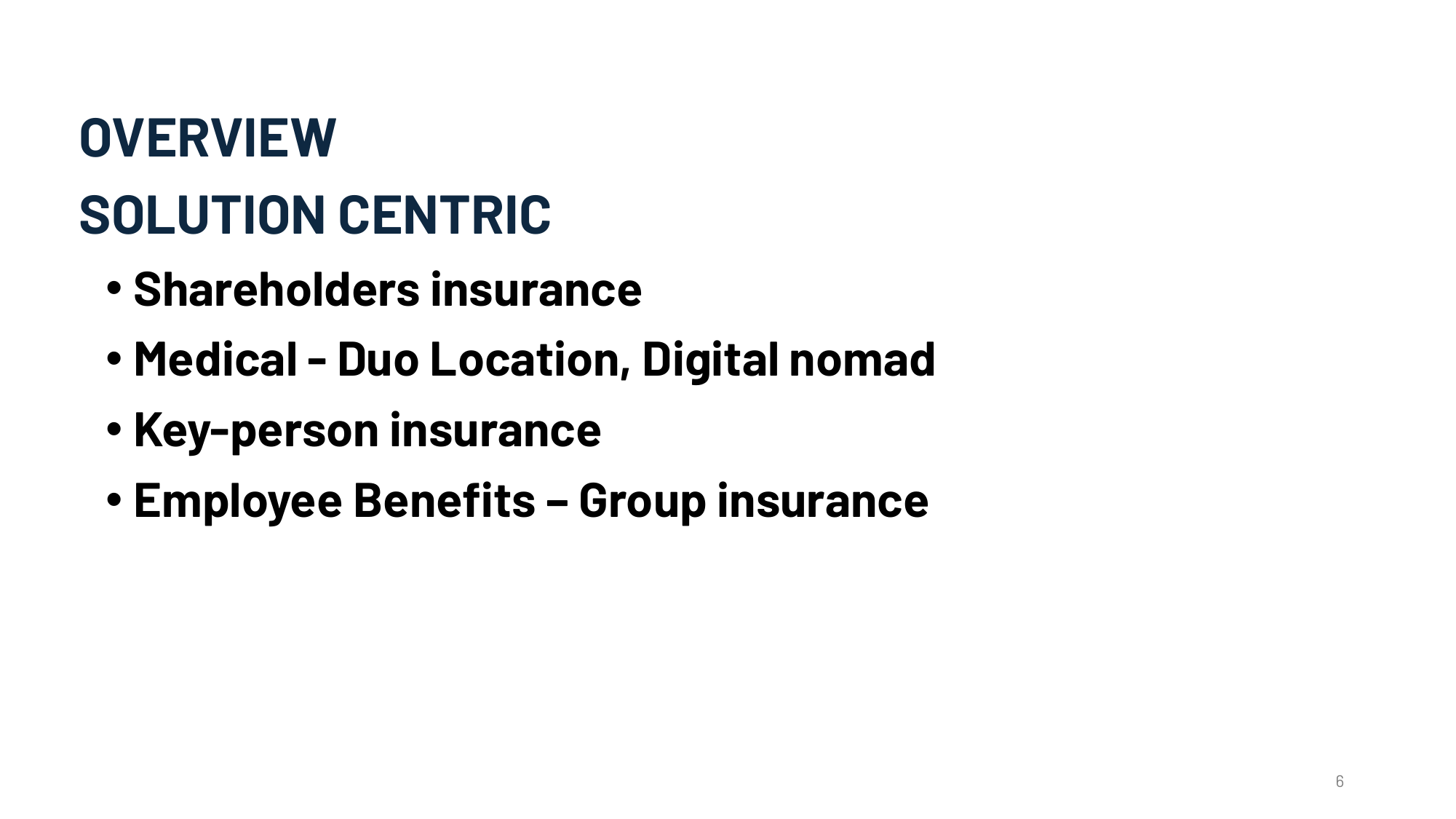

OVERVIEW
SOLUTION CENTRIC
Shareholders insurance
Medical - Duo Location, Digital nomad
Key-person insurance
Employee Benefits – Group insurance
6